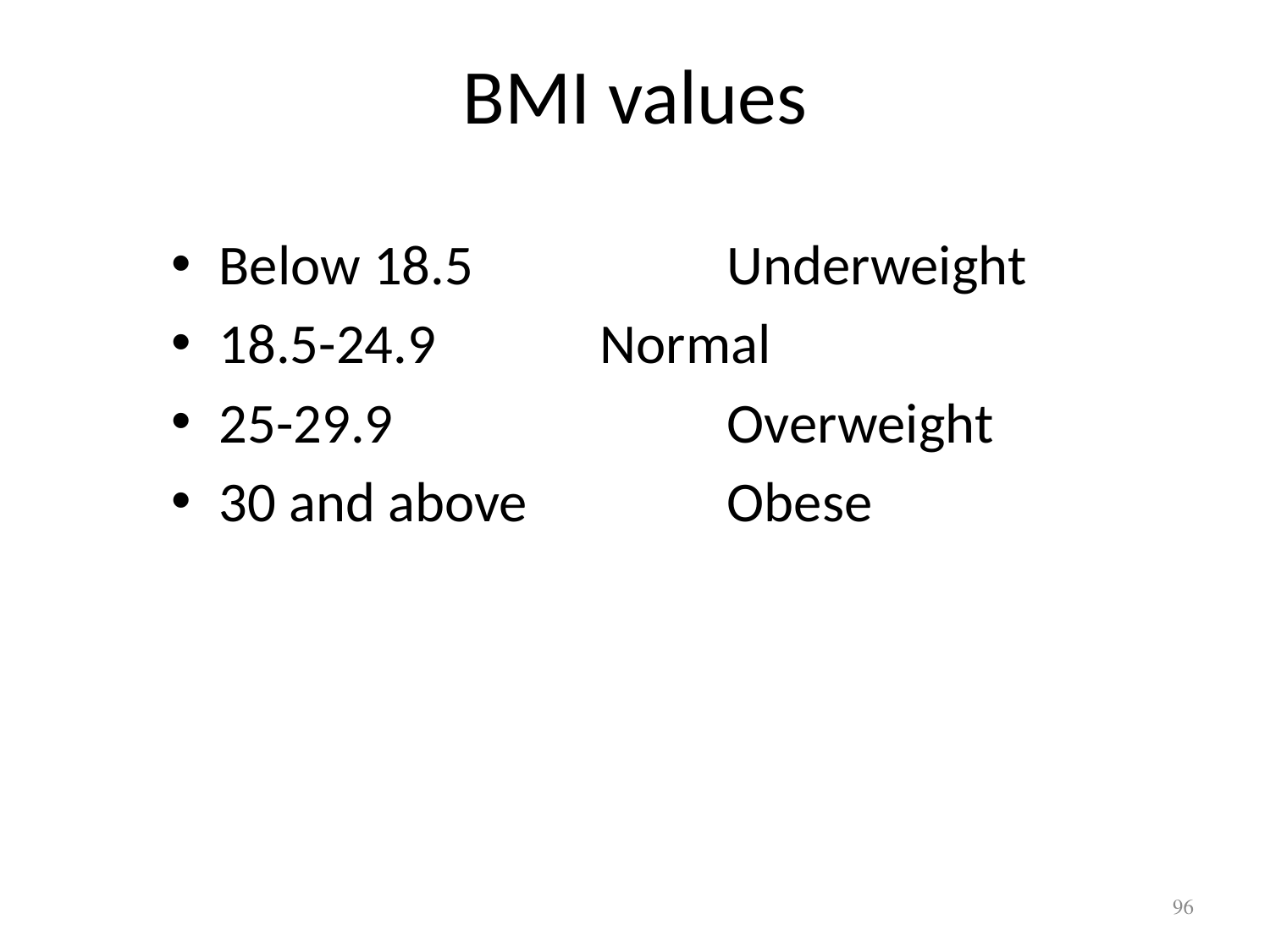

# BMI values
Below 18.5		Underweight
18.5-24.9		Normal
25-29.9			Overweight
30 and above		Obese
96